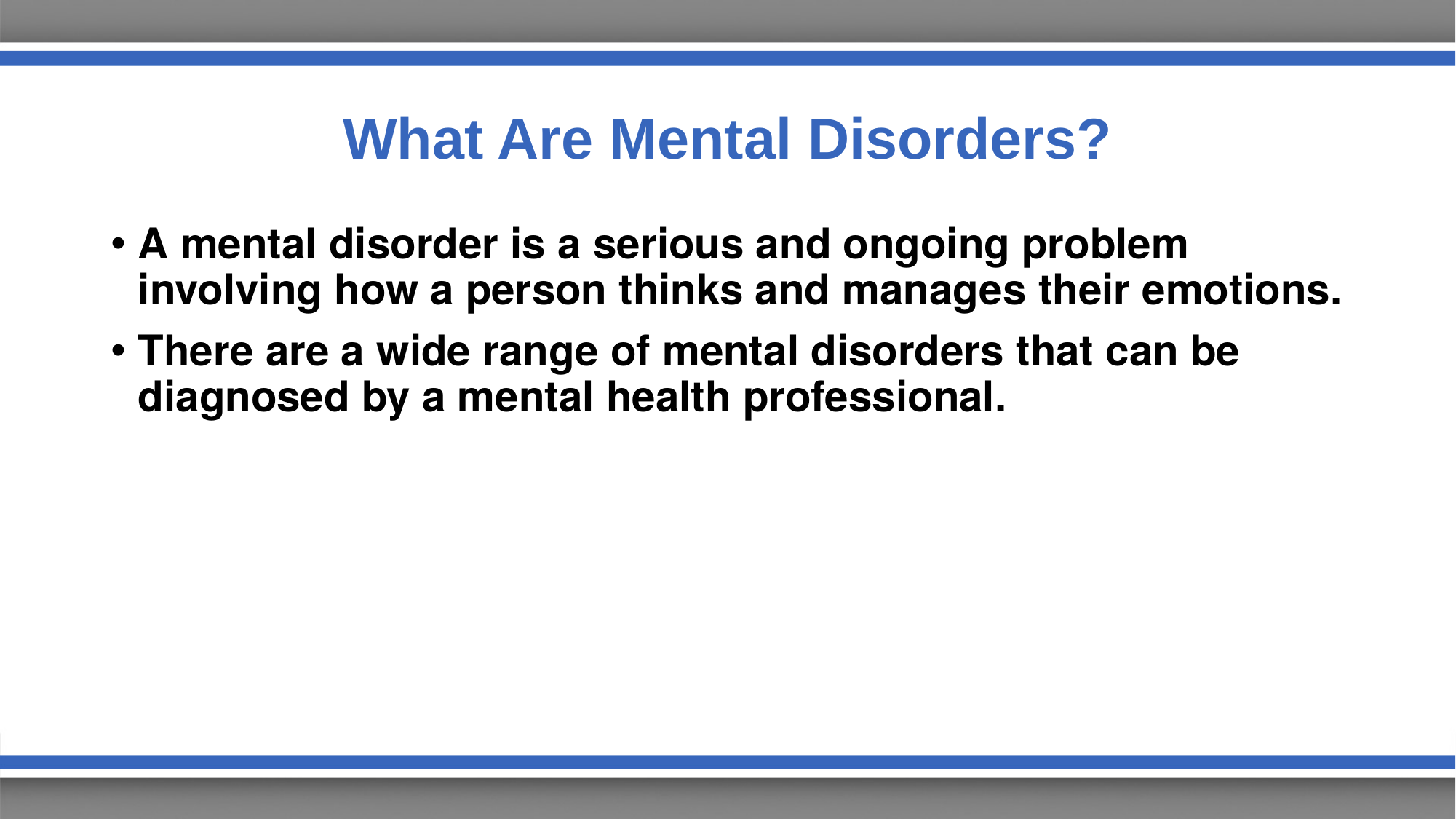

# What Are Mental Disorders?
A mental disorder is a serious and ongoing problem involving how a person thinks and manages their emotions.
There are a wide range of mental disorders that can be diagnosed by a mental health professional.